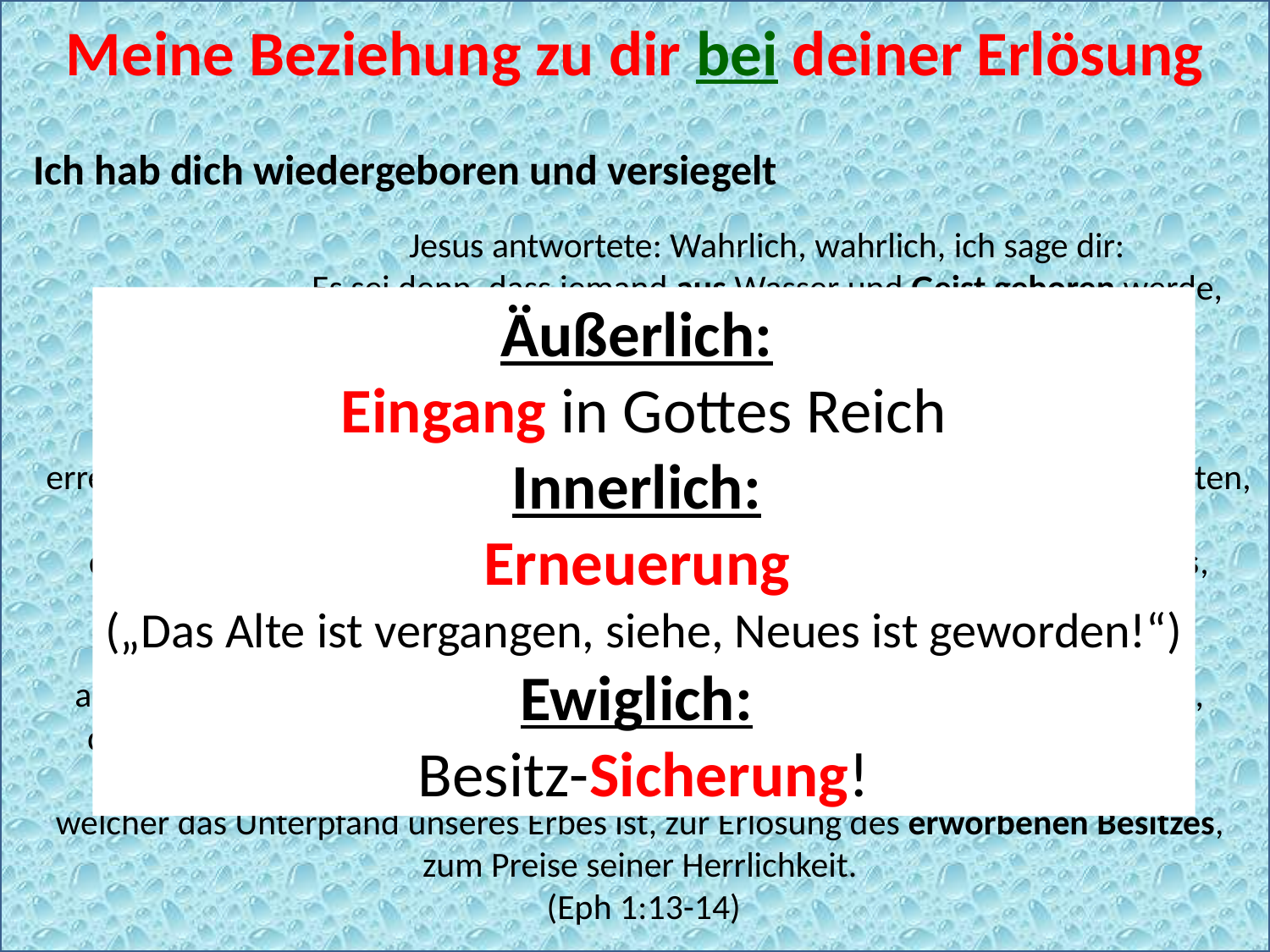

Meine Beziehung zu dir bei deiner Erlösung
Ich hab dich wiedergeboren und versiegelt
Jesus antwortete: Wahrlich, wahrlich, ich sage dir:
Es sei denn, dass jemand aus Wasser und Geist geboren werde,
so kann er nicht in das Reich Gottes eingehen.
(Joh 3:5)

Äußerlich:
Eingang in Gottes Reich
Innerlich:
Erneuerung
(„Das Alte ist vergangen, siehe, Neues ist geworden!“)
Ewiglich:
Besitz-Sicherung!
#
Als aber die Güte und die Menschenliebe unseres Heiland-Gottes erschien,
errettete er uns, nicht aus Werken, die, in Gerechtigkeit vollbracht, wir getan hatten,
sondern nach seiner Barmherzigkeit
durch die Waschung der Wiedergeburt und Erneuerung des Heiligen Geistes,
(Tit 3:4-5)

auf welchen auch ihr gehofft, nachdem ihr gehört habt das Wort der Wahrheit,
das Evangelium eures Heils, in welchem ihr auch, nachdem ihr geglaubt habt,
versiegelt worden seid mit dem Heiligen Geiste der Verheißung,
welcher das Unterpfand unseres Erbes ist, zur Erlösung des erworbenen Besitzes,
zum Preise seiner Herrlichkeit.
(Eph 1:13-14)